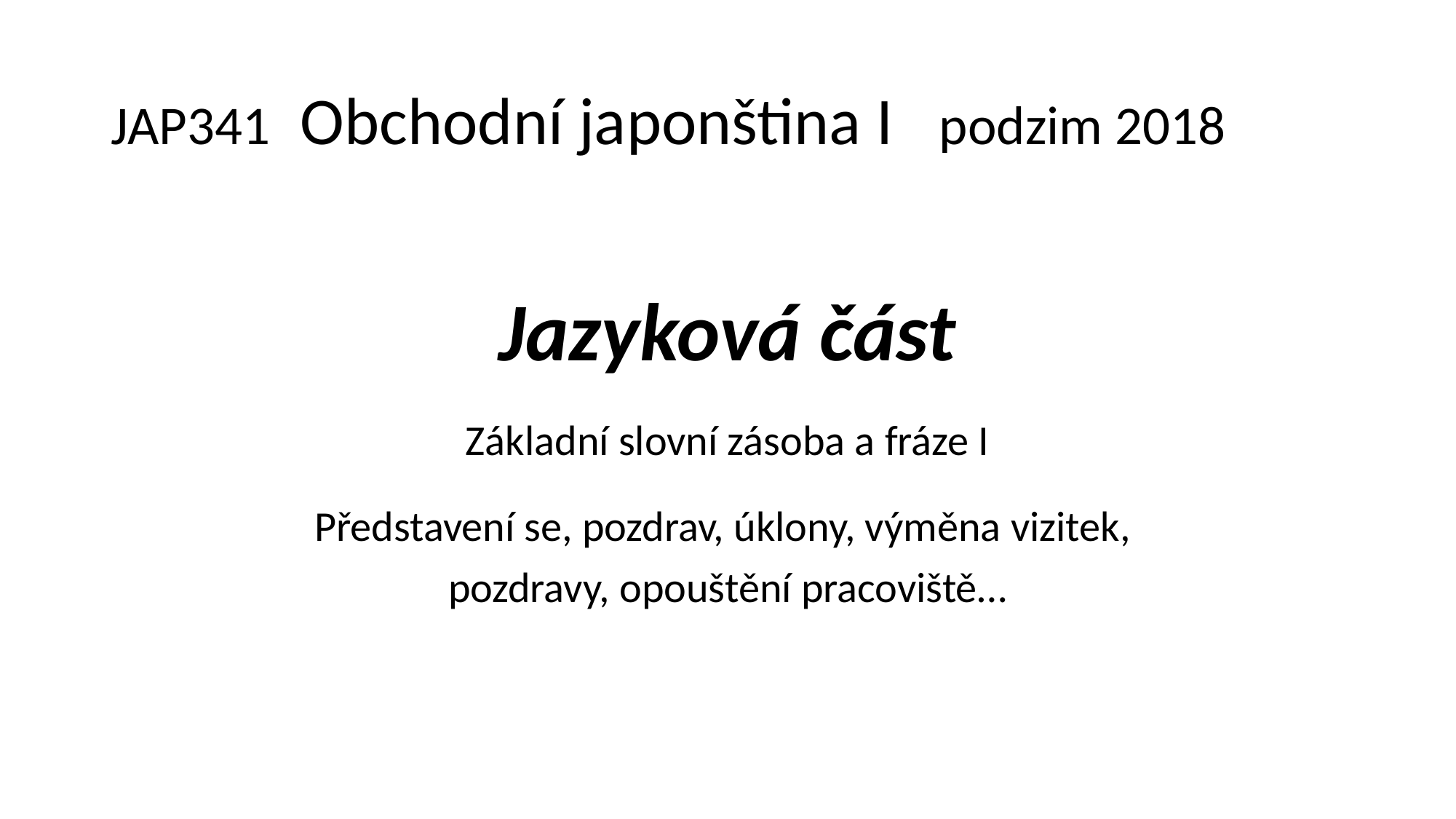

# JAP341  Obchodní japonština I   podzim 2018
Jazyková část

Základní slovní zásoba a fráze I

Představení se, pozdrav, úklony, výměna vizitek,
pozdravy, opouštění pracoviště…